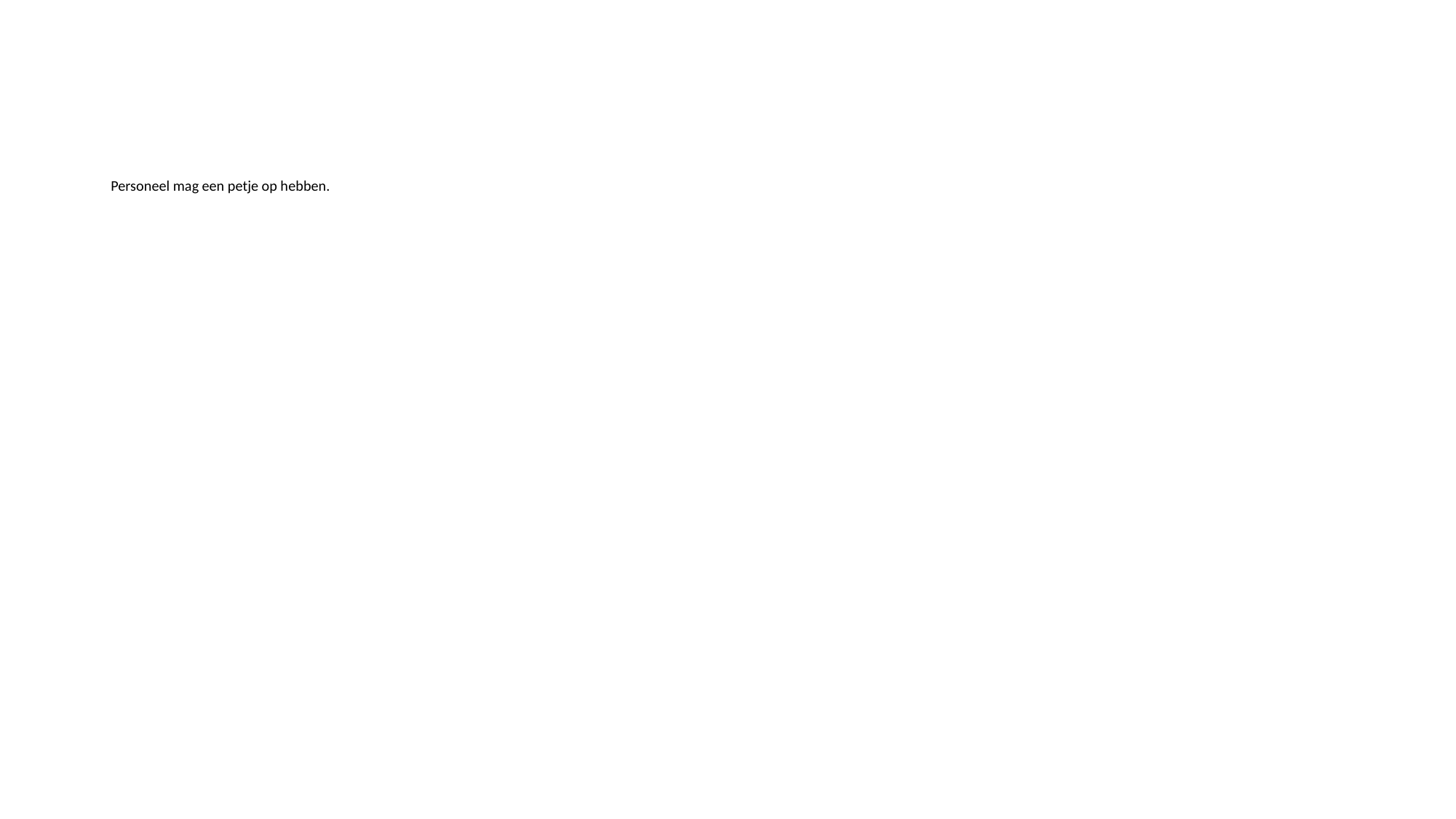

# Personeel mag een petje op hebben.